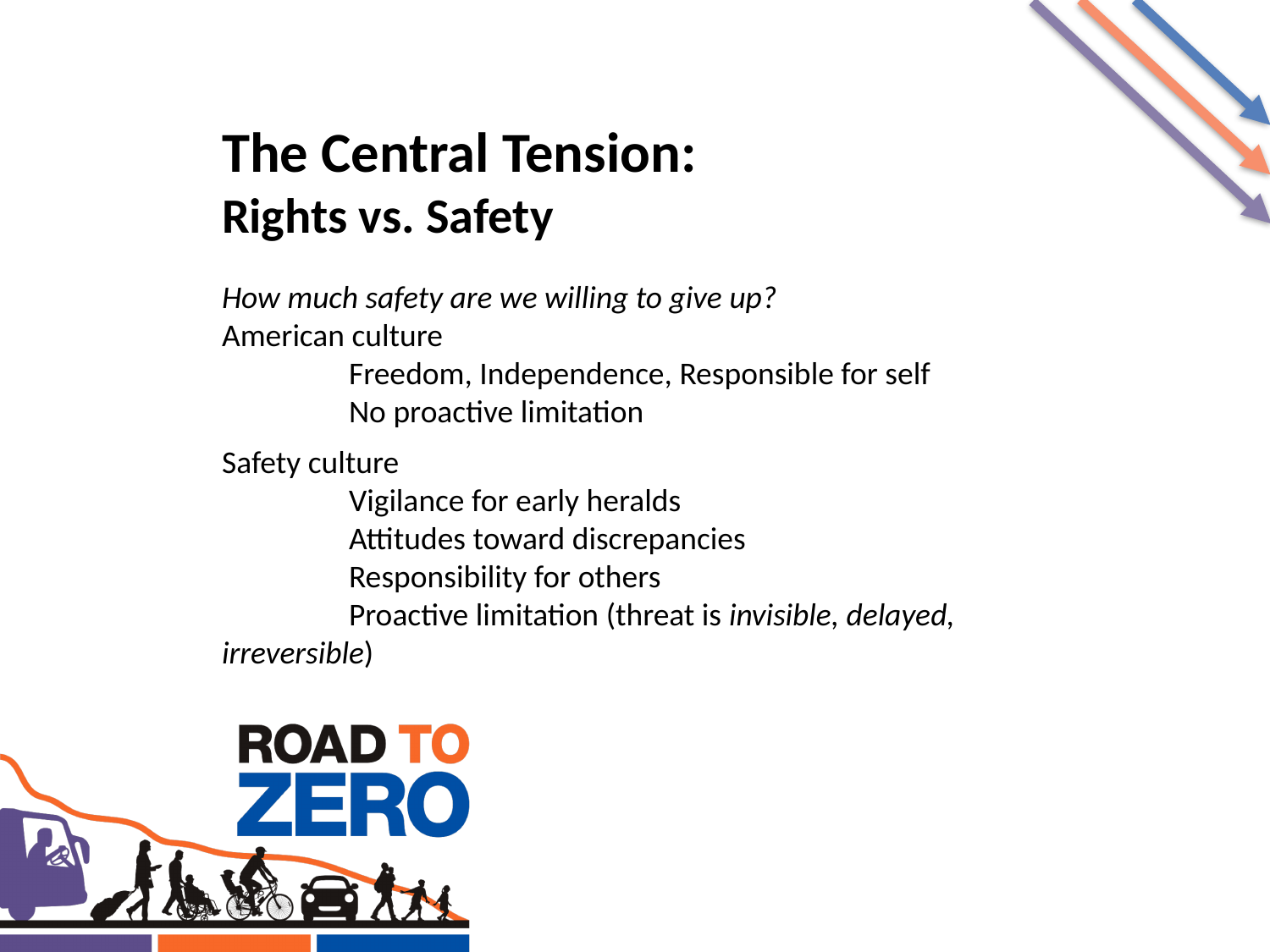

The Central Tension:
Rights vs. Safety

How much safety are we willing to give up?
American culture
	Freedom, Independence, Responsible for self
	No proactive limitation

Safety culture
	Vigilance for early heralds
	Attitudes toward discrepancies
	Responsibility for others
	Proactive limitation (threat is invisible, delayed, irreversible)